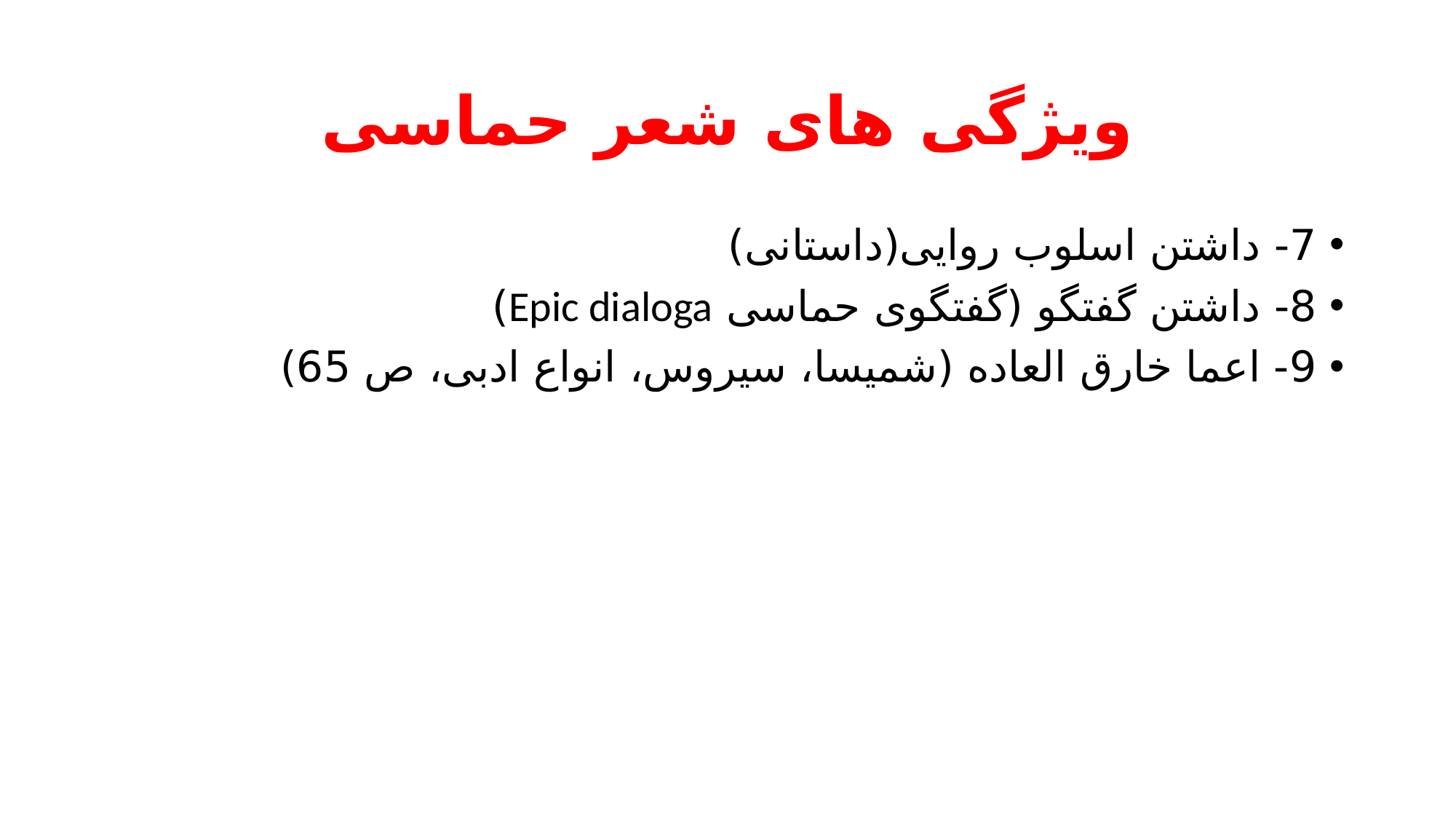

# ویژگی های شعر حماسی
7- داشتن اسلوب روایی(داستانی)
8- داشتن گفتگو (گفتگوی حماسی Epic dialoga)
9- اعما خارق العاده (شمیسا، سیروس، انواع ادبی، ص 65)